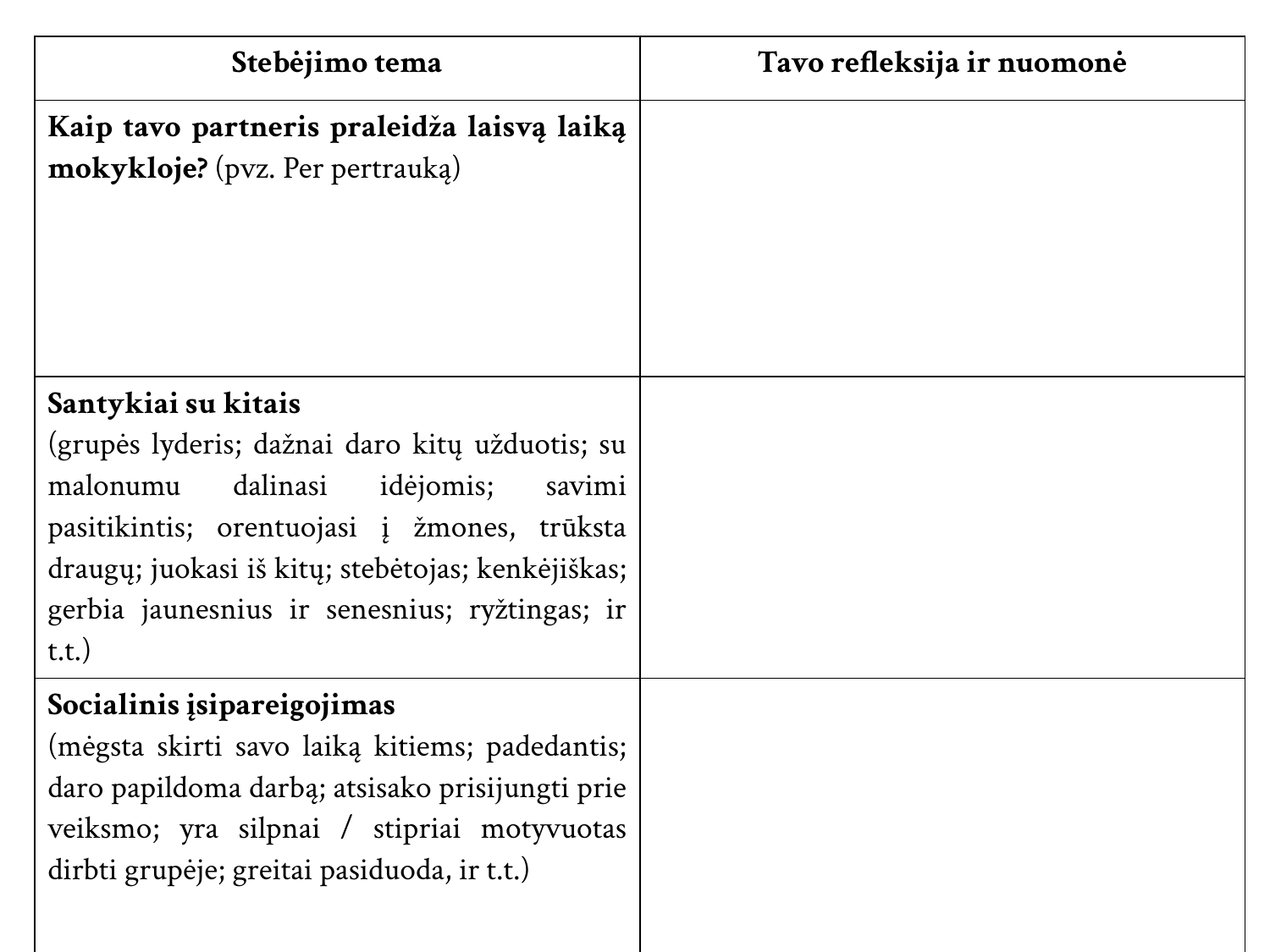

| Stebėjimo tema | Tavo refleksija ir nuomonė |
| --- | --- |
| Kaip tavo partneris praleidža laisvą laiką mokykloje? (pvz. Per pertrauką) |  |
| Santykiai su kitais (grupės lyderis; dažnai daro kitų užduotis; su malonumu dalinasi idėjomis; savimi pasitikintis; orentuojasi į žmones, trūksta draugų; juokasi iš kitų; stebėtojas; kenkėjiškas; gerbia jaunesnius ir senesnius; ryžtingas; ir t.t.) |  |
| Socialinis įsipareigojimas (mėgsta skirti savo laiką kitiems; padedantis; daro papildoma darbą; atsisako prisijungti prie veiksmo; yra silpnai / stipriai motyvuotas dirbti grupėje; greitai pasiduoda, ir t.t.) |  |